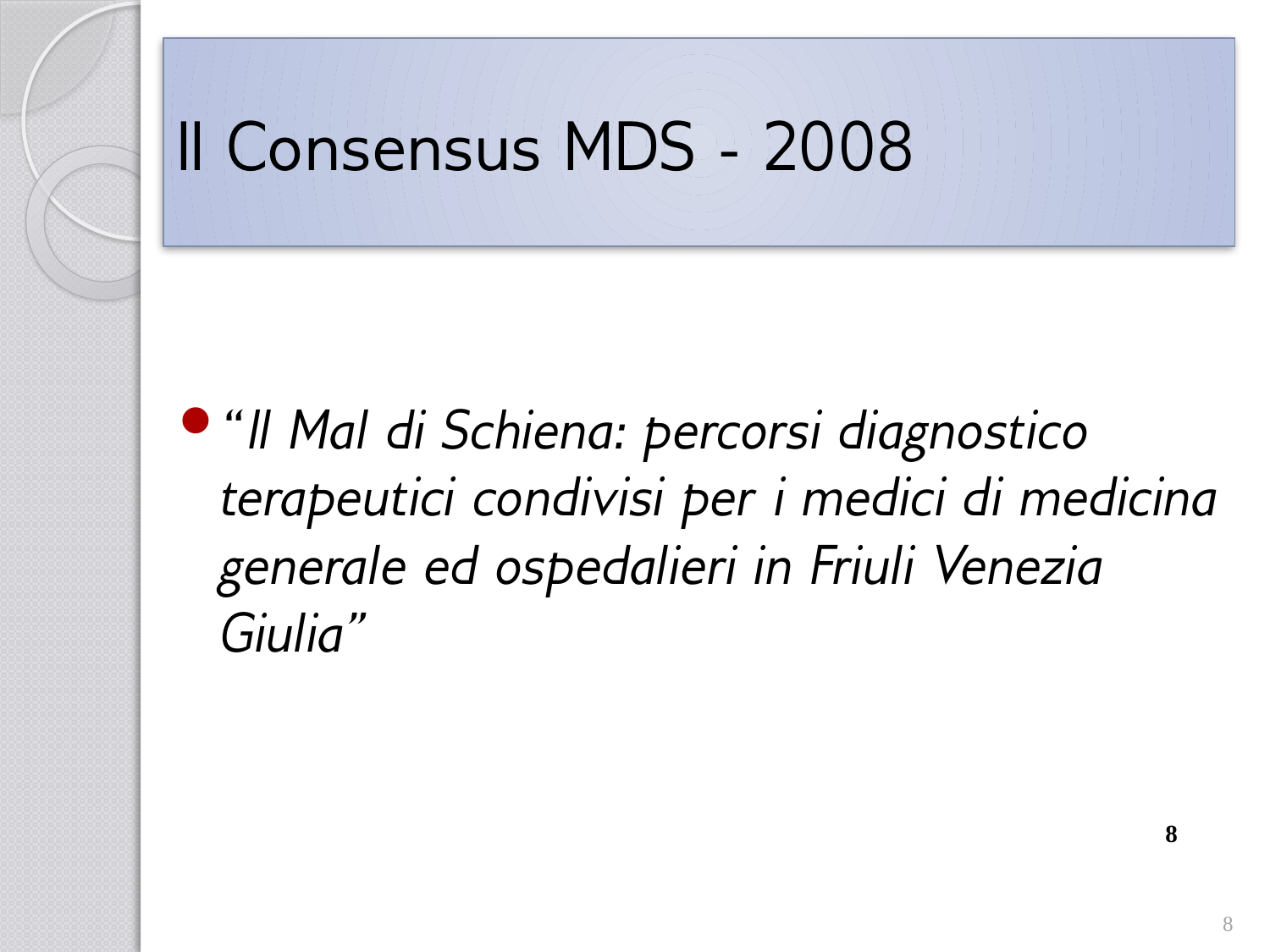

# Il Consensus MDS - 2008

“Il Mal di Schiena: percorsi diagnostico terapeutici condivisi per i medici di medicina generale ed ospedalieri in Friuli Venezia Giulia”
8
8